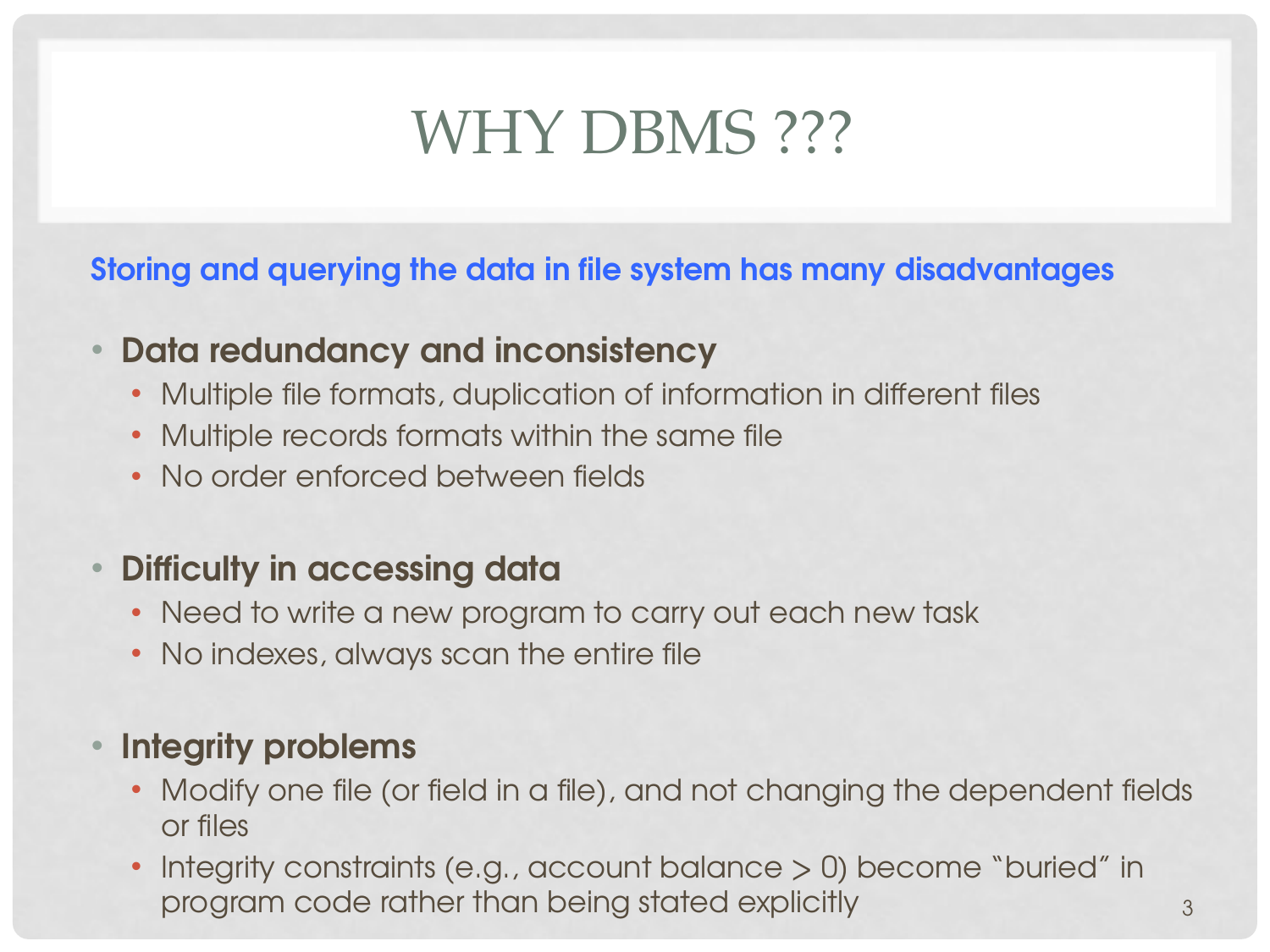

# Why dbms ???
Storing and querying the data in file system has many disadvantages

Data redundancy and inconsistency
Multiple file formats, duplication of information in different files
Multiple records formats within the same file
No order enforced between fields

Difficulty in accessing data
Need to write a new program to carry out each new task
No indexes, always scan the entire file

Integrity problems
Modify one file (or field in a file), and not changing the dependent fields or files
Integrity constraints (e.g., account balance > 0) become “buried” in program code rather than being stated explicitly

3